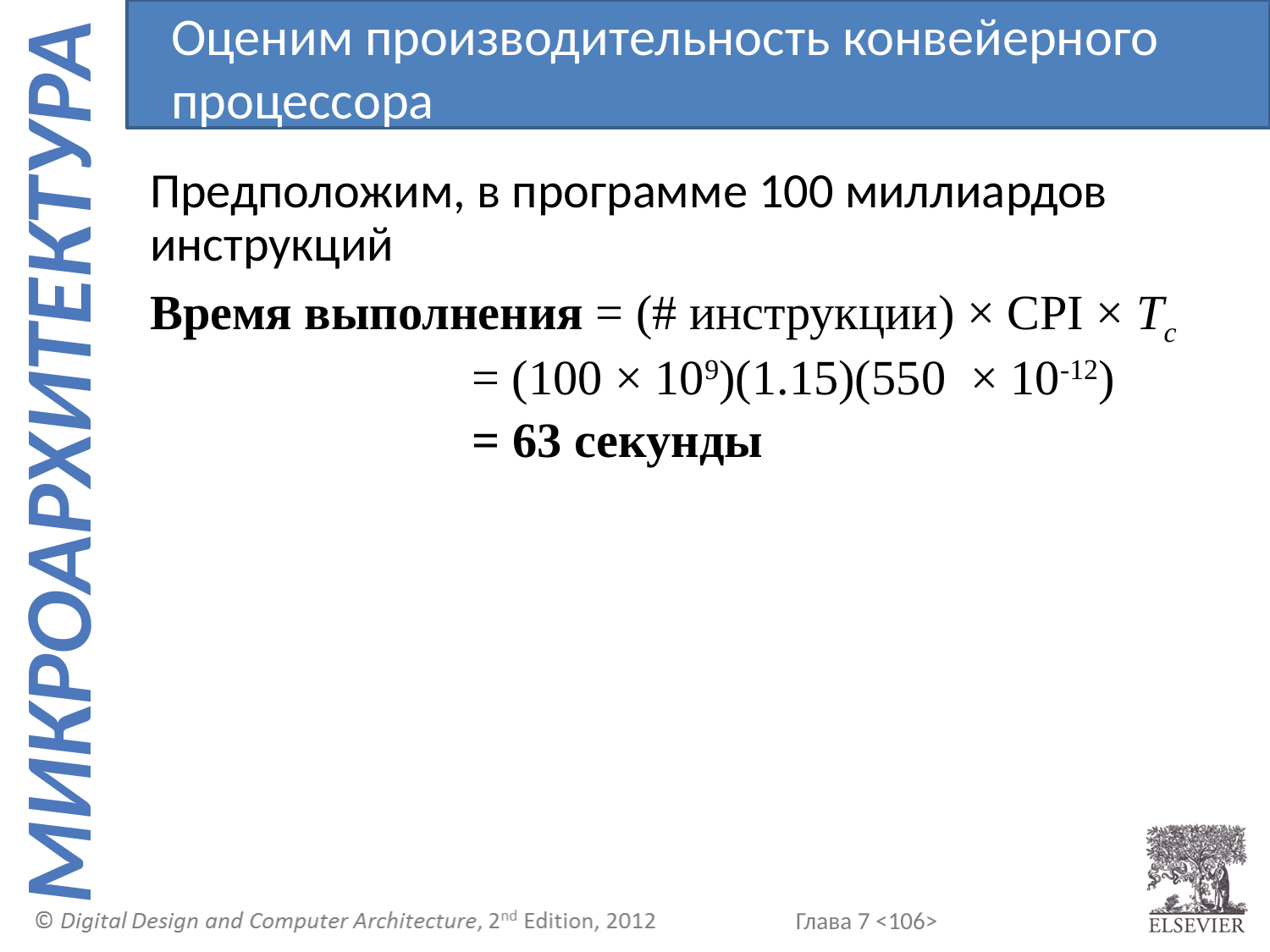

Оценим производительность конвейерного процессора

Предположим, в программе 100 миллиардов инструкций
Время выполнения = (# инструкции) × CPI × Tc
		            = (100 × 109)(1.15)(550  × 10-12)
		            = 63 секунды